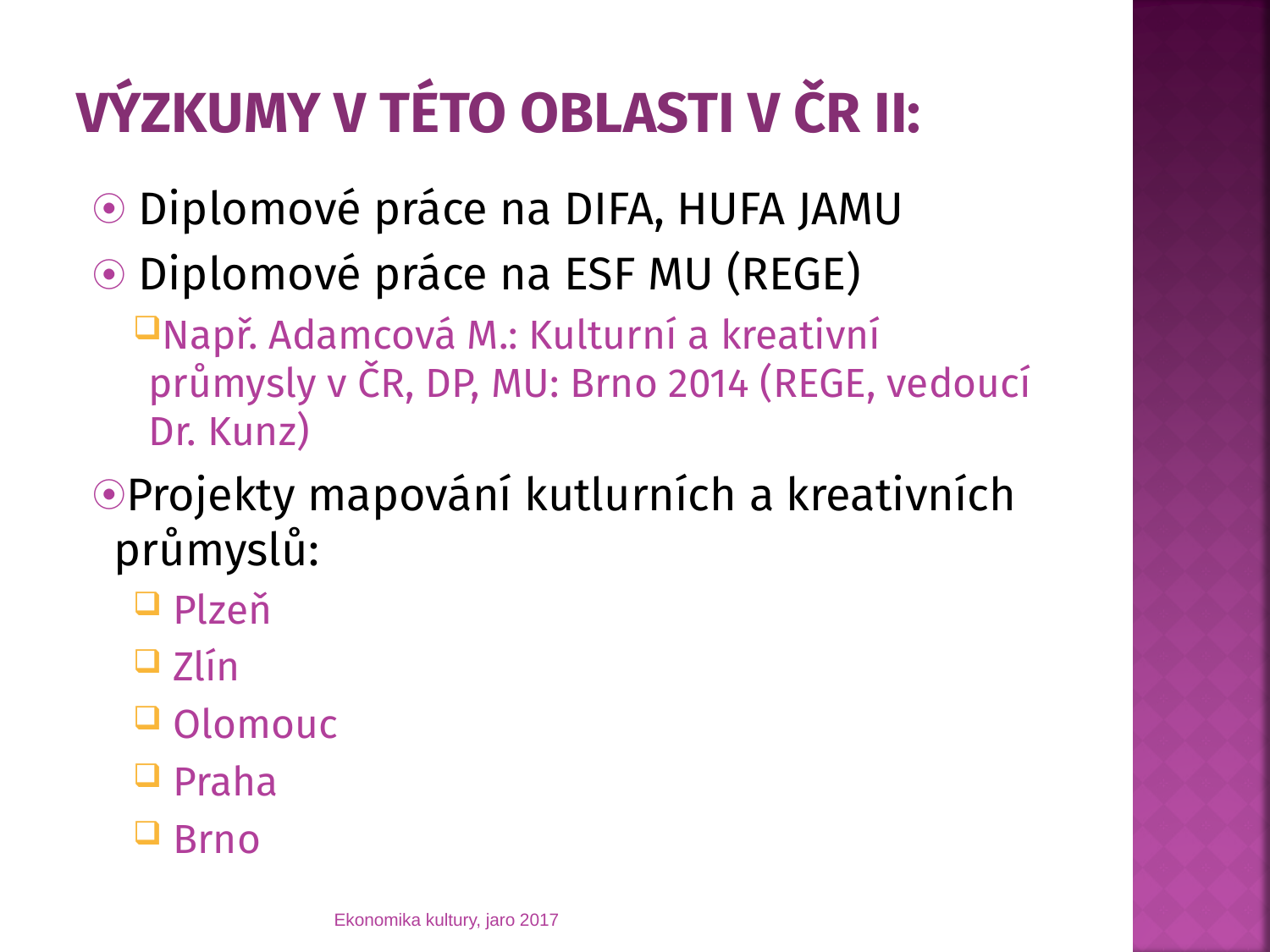

# VÝZKUMY V TÉTO OBLASTI V ČR II:
 Diplomové práce na DIFA, HUFA JAMU
 Diplomové práce na ESF MU (REGE)
Např. Adamcová M.: Kulturní a kreativní průmysly v ČR, DP, MU: Brno 2014 (REGE, vedoucí Dr. Kunz)
Projekty mapování kutlurních a kreativních průmyslů:
 Plzeň
 Zlín
 Olomouc
 Praha
 Brno
Ekonomika kultury, jaro 2017